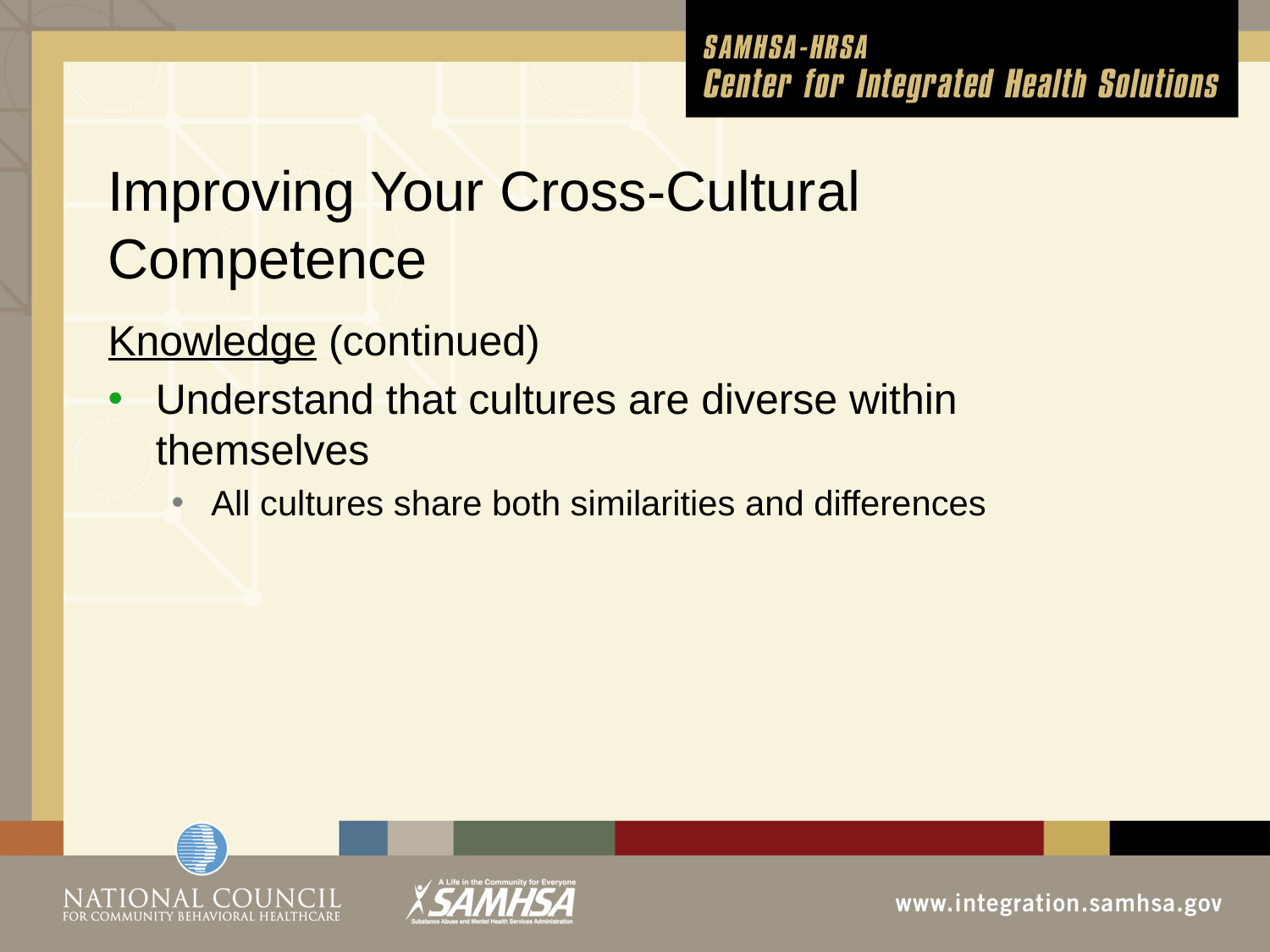

# Improving Your Cross-Cultural Competence
Knowledge (continued)
Understand that cultures are diverse within themselves
All cultures share both similarities and differences